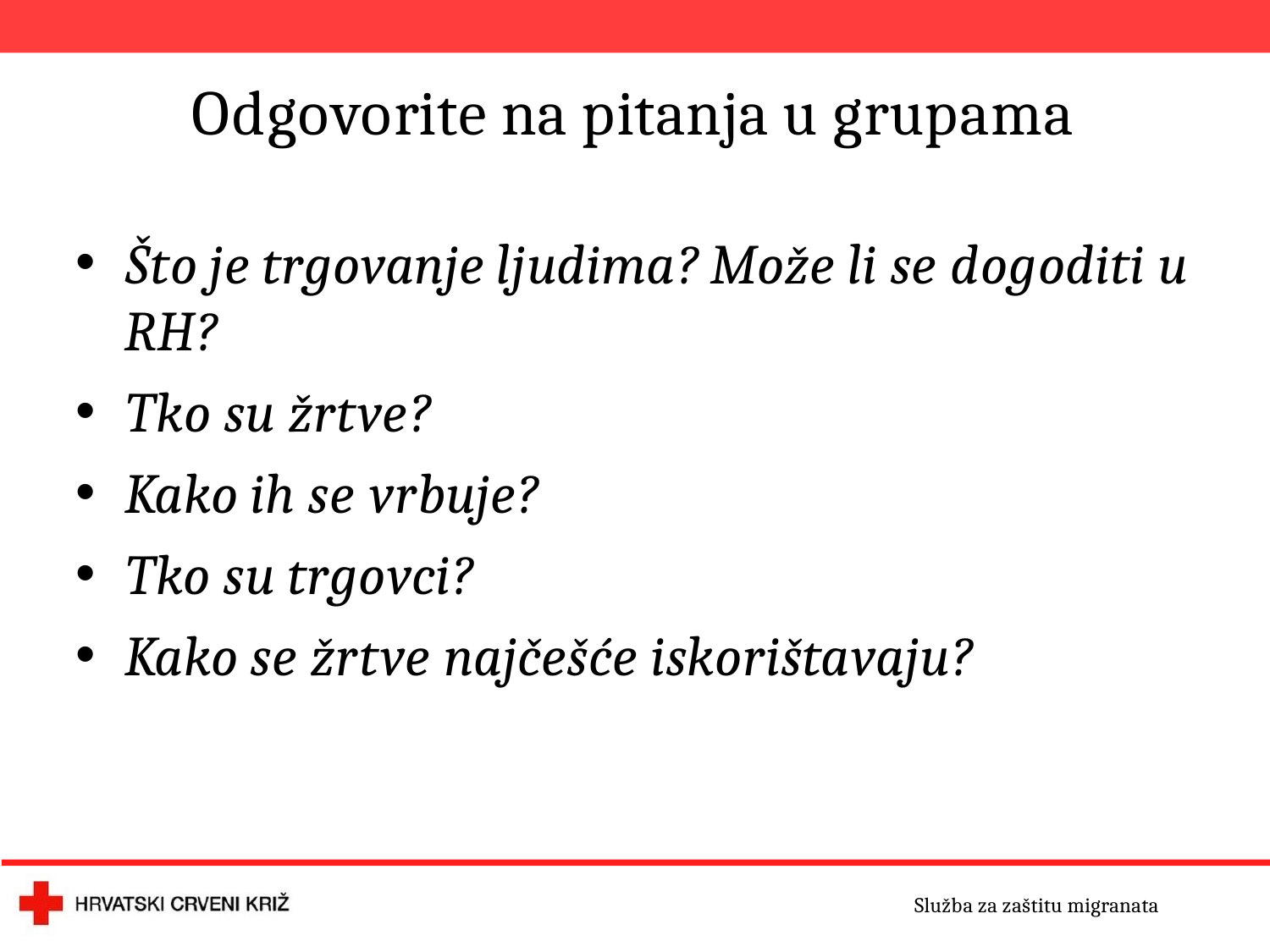

# Odgovorite na pitanja u grupama
Što je trgovanje ljudima? Može li se dogoditi u
RH?
Tko su žrtve?
Kako ih se vrbuje?
Tko su trgovci?
Kako se žrtve najčešće iskorištavaju?

Služba za zaštitu migranata